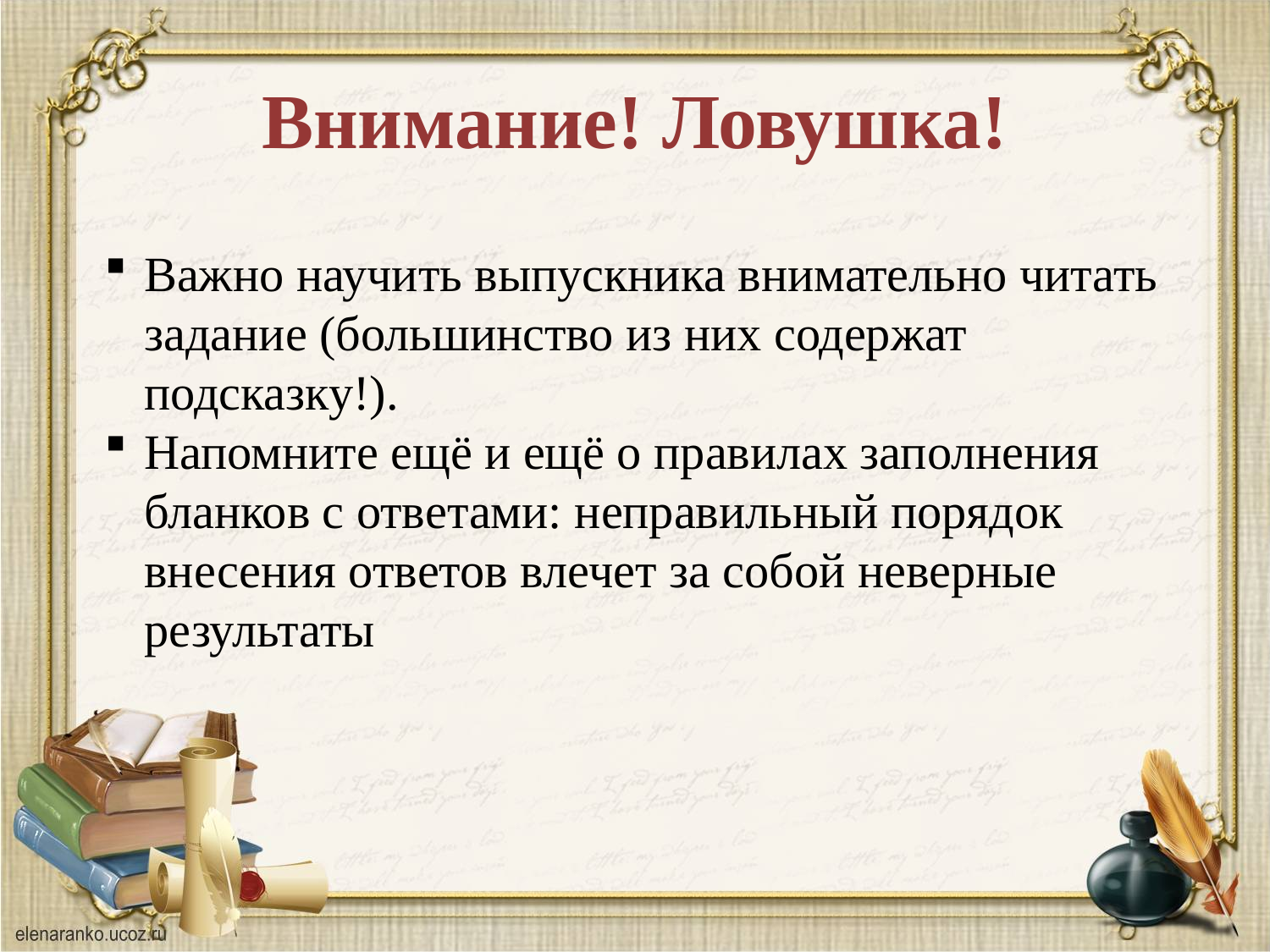

# Внимание! Ловушка!
Важно научить выпускника внимательно читать задание (большинство из них содержат подсказку!).
Напомните ещё и ещё о правилах заполнения бланков с ответами: неправильный порядок внесения ответов влечет за собой неверные результаты